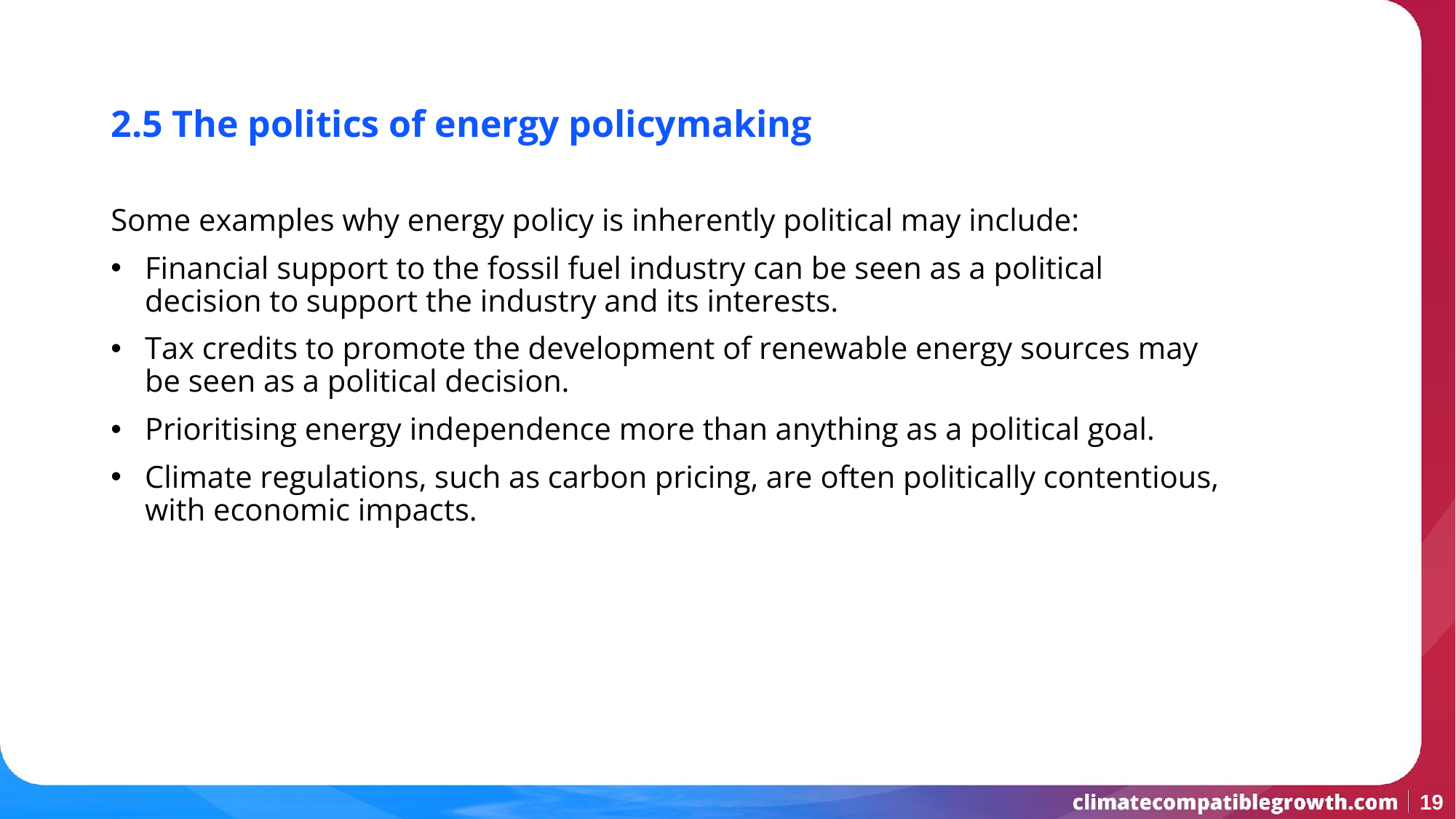

2.5 The politics of energy policymaking

Some examples why energy policy is inherently political may include:
Financial support to the fossil fuel industry can be seen as a political decision to support the industry and its interests.
Tax credits to promote the development of renewable energy sources may be seen as a political decision.
Prioritising energy independence more than anything as a political goal.
Climate regulations, such as carbon pricing, are often politically contentious, with economic impacts.

19